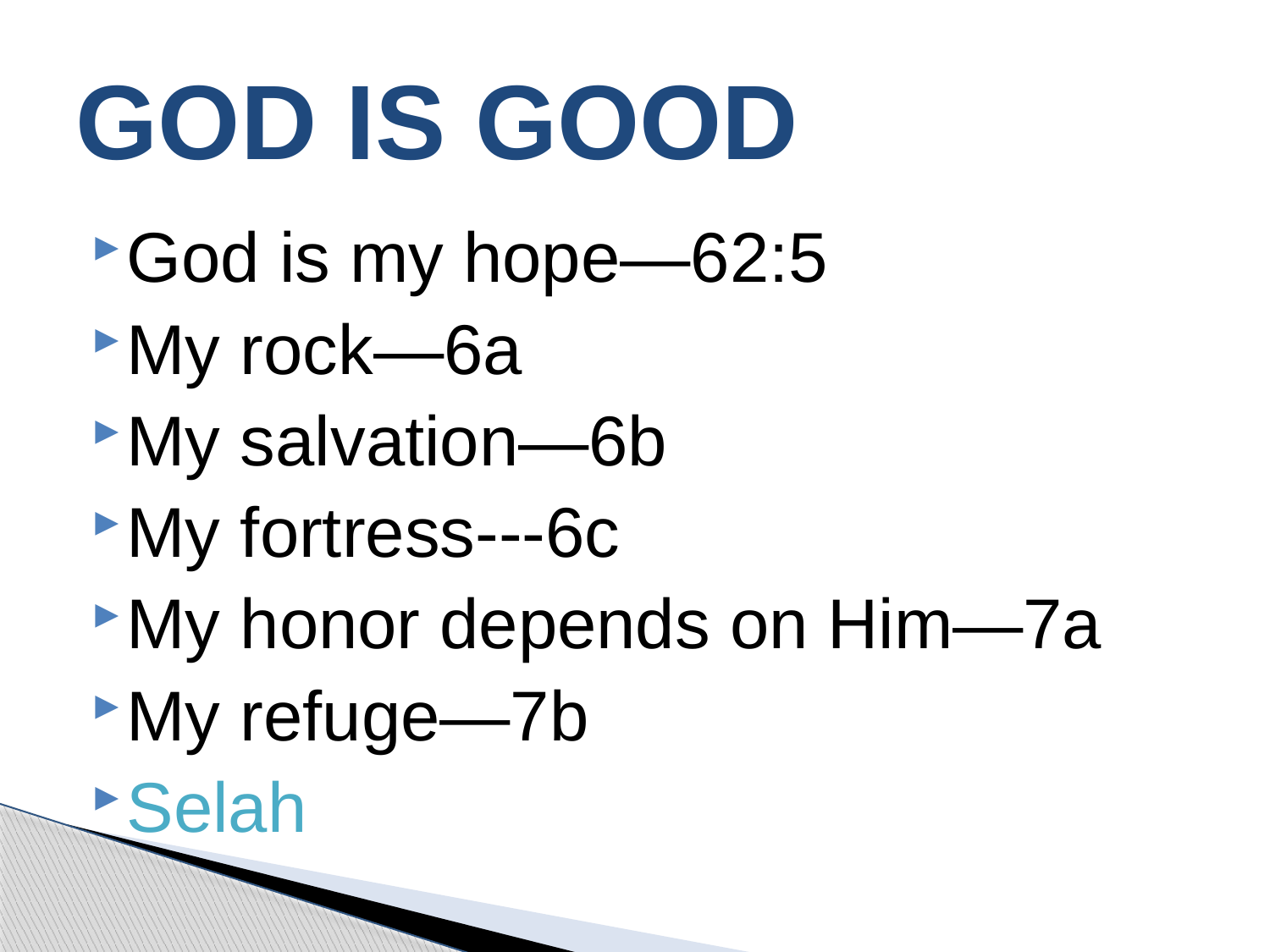

# GOD IS GOOD
God is my hope—62:5
My rock—6a
My salvation—6b
My fortress---6c
My honor depends on Him—7a
My refuge—7b
Selah